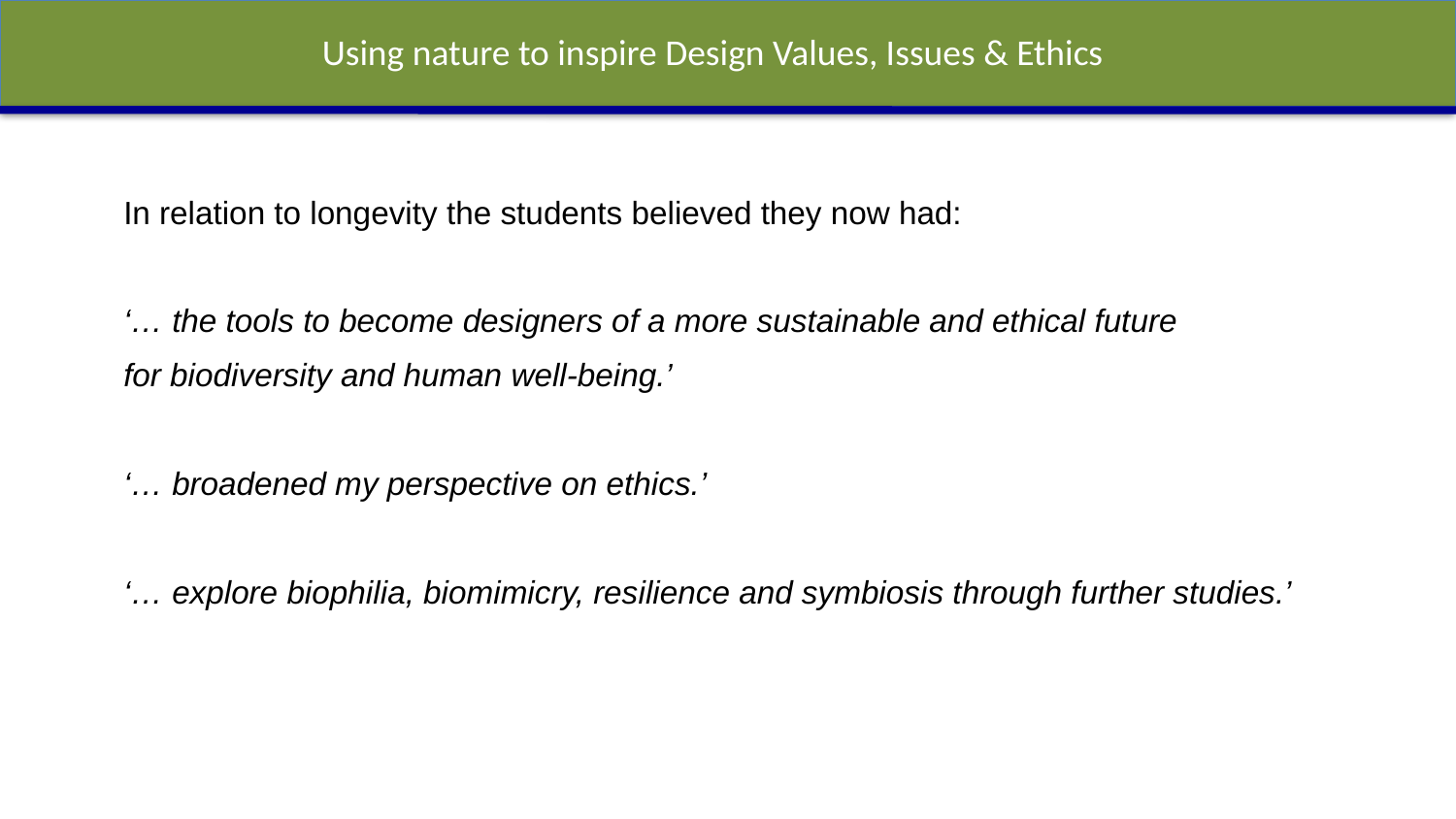

Using nature to inspire Design Values, Issues & Ethics
In relation to longevity the students believed they now had:

‘… the tools to become designers of a more sustainable and ethical future
for biodiversity and human well-being.’

‘… broadened my perspective on ethics.’

‘… explore biophilia, biomimicry, resilience and symbiosis through further studies.’